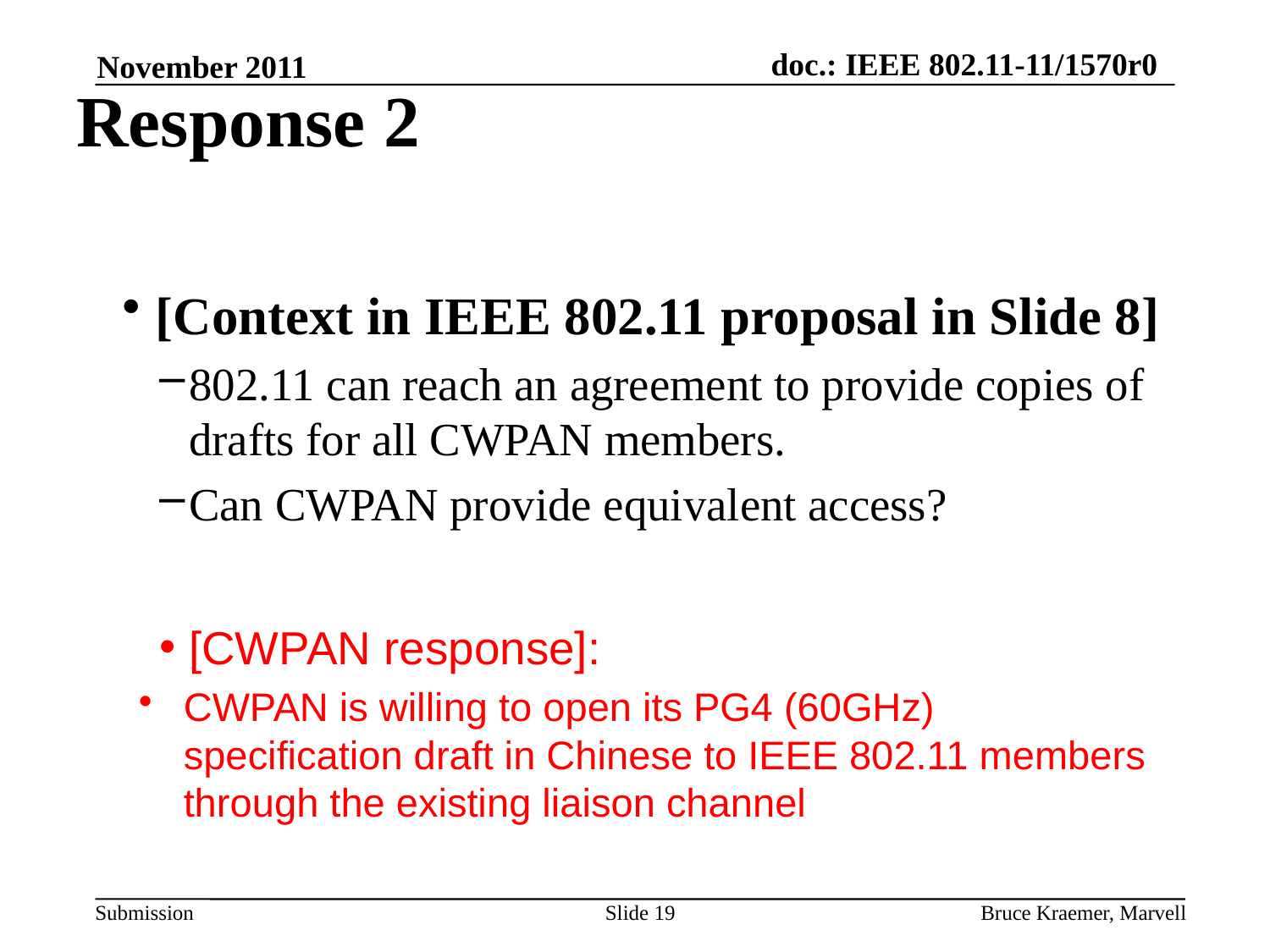

[Context in IEEE 802.11 proposal in Slide 8]
802.11 can reach an agreement to provide copies of drafts for all CWPAN members.
Can CWPAN provide equivalent access?

[CWPAN response]:
CWPAN is willing to open its PG4 (60GHz) specification draft in Chinese to IEEE 802.11 members through the existing liaison channel
Response 2
November 2011
Slide 19
Bruce Kraemer, Marvell